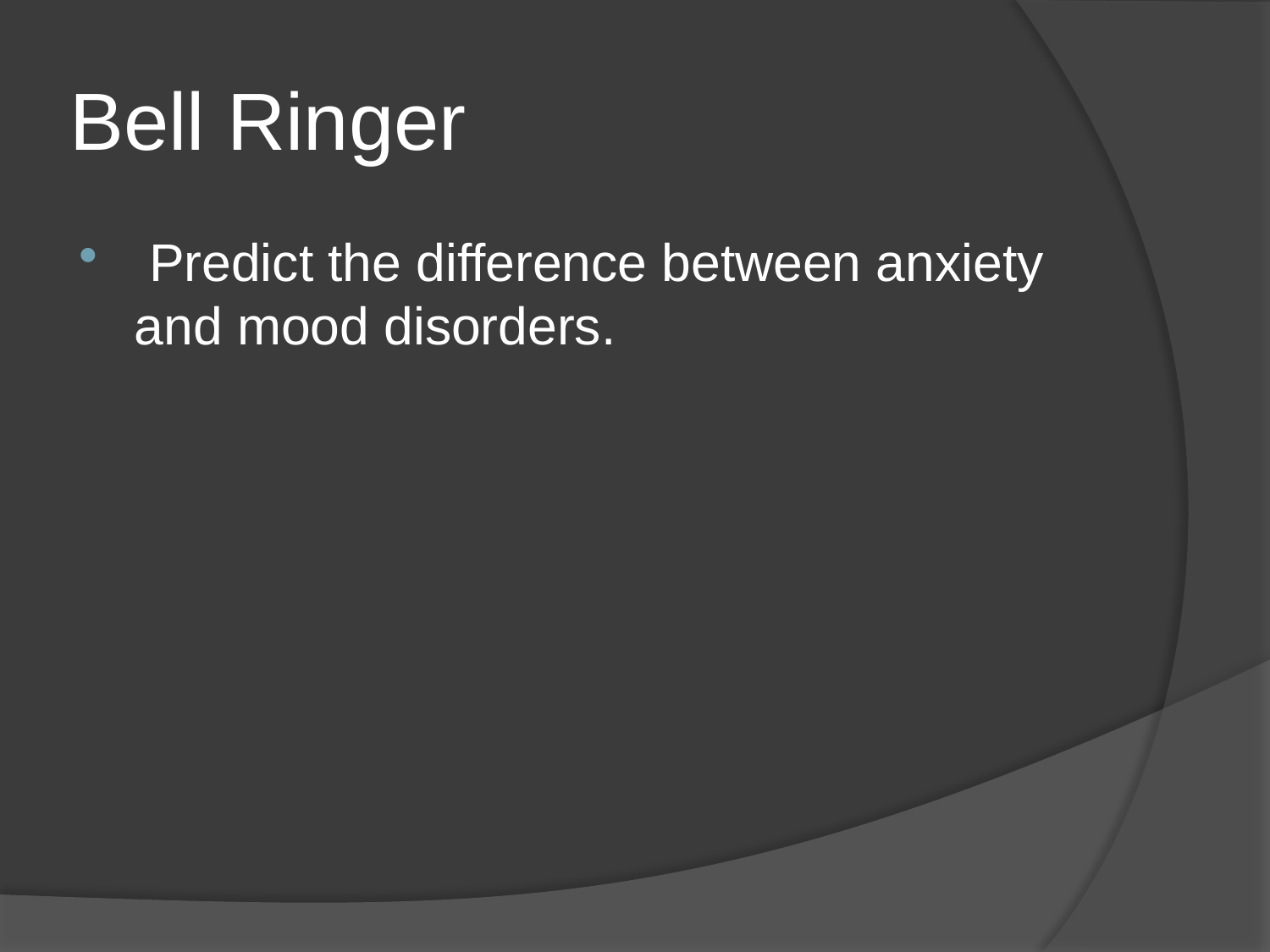

# Bell Ringer
 Predict the difference between anxiety and mood disorders.